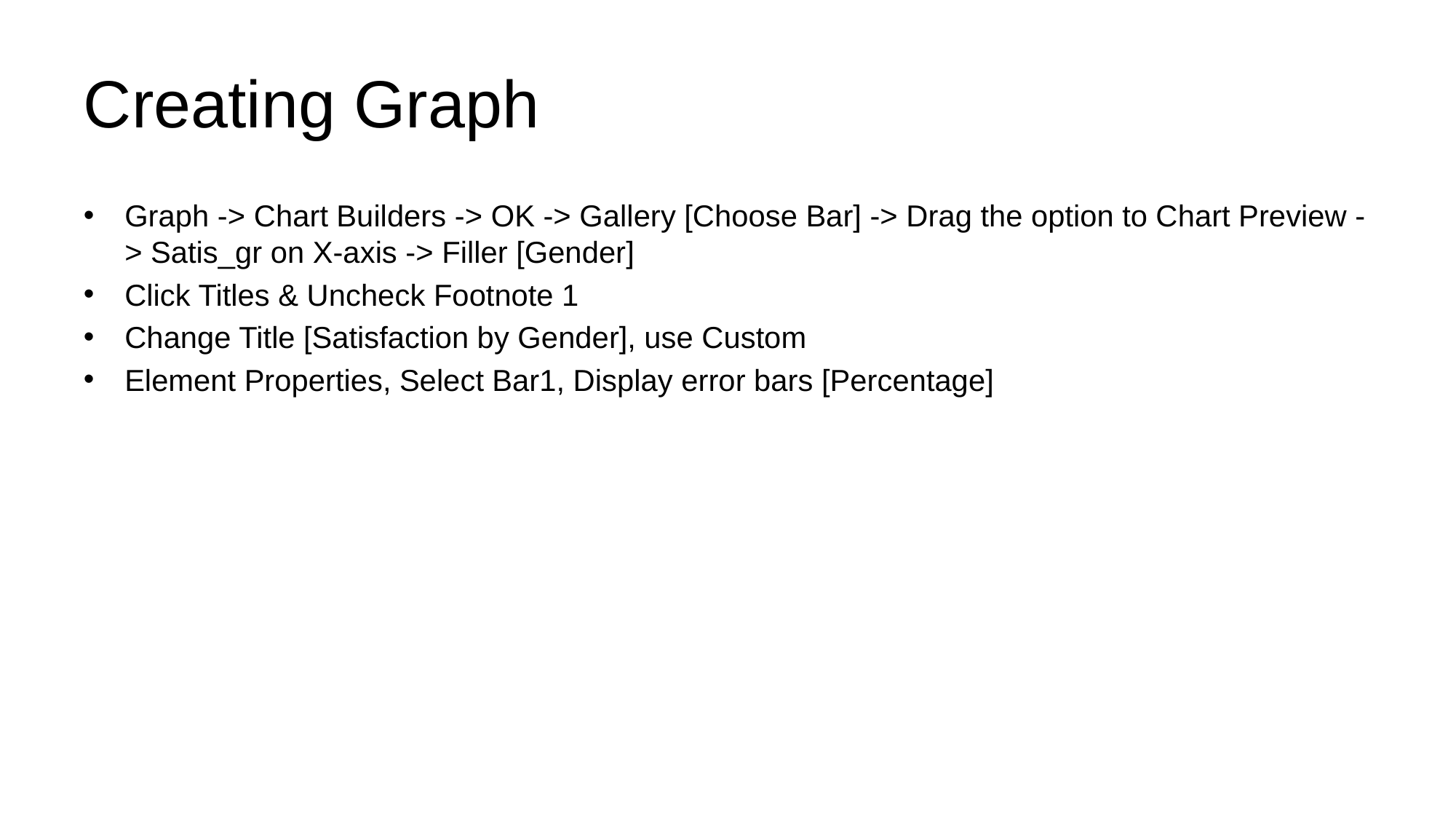

# Creating Graph
Graph -> Chart Builders -> OK -> Gallery [Choose Bar] -> Drag the option to Chart Preview -> Satis_gr on X-axis -> Filler [Gender]
Click Titles & Uncheck Footnote 1
Change Title [Satisfaction by Gender], use Custom
Element Properties, Select Bar1, Display error bars [Percentage]